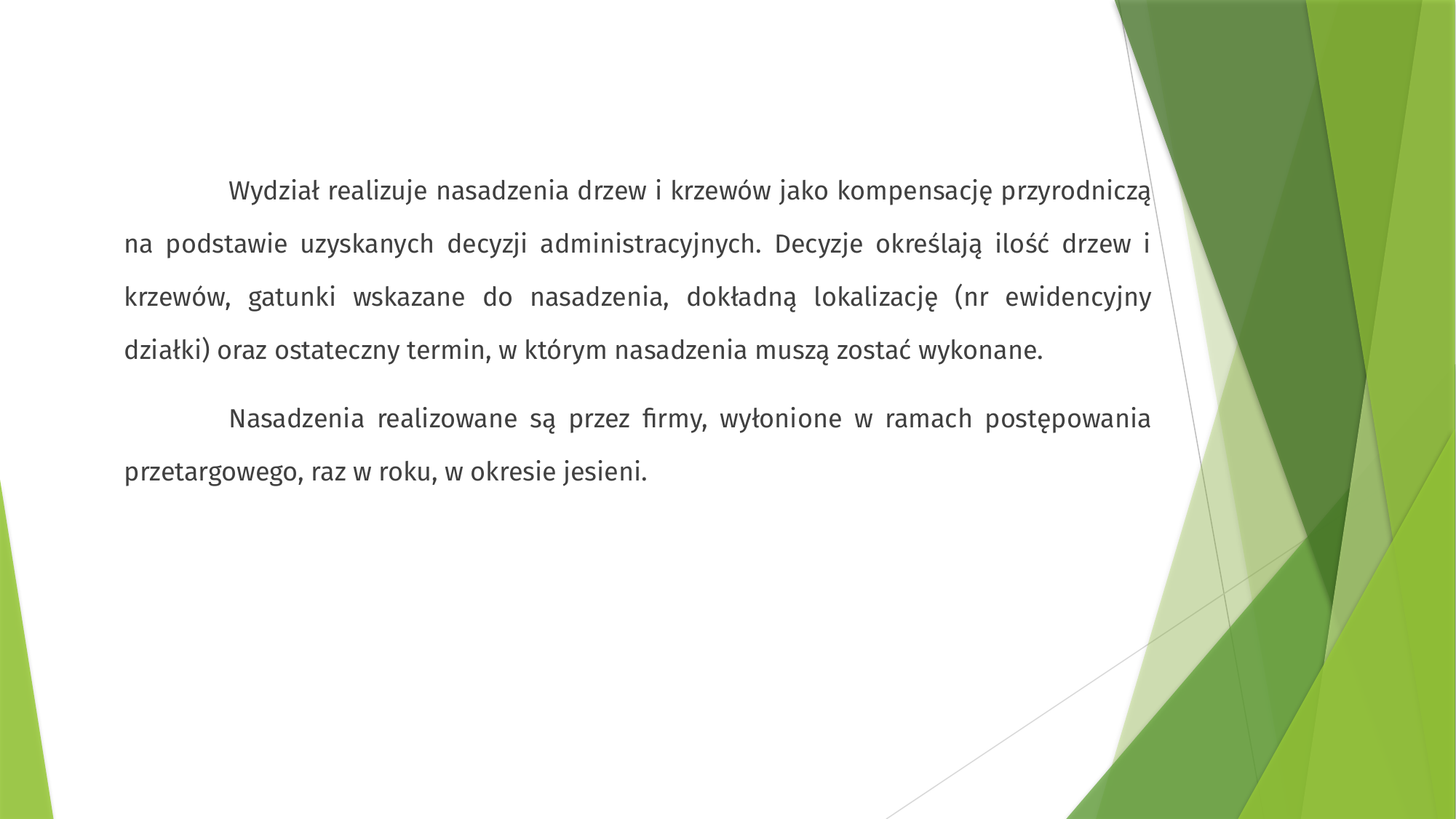

Wydział realizuje nasadzenia drzew i krzewów jako kompensację przyrodniczą na podstawie uzyskanych decyzji administracyjnych. Decyzje określają ilość drzew i krzewów, gatunki wskazane do nasadzenia, dokładną lokalizację (nr ewidencyjny działki) oraz ostateczny termin, w którym nasadzenia muszą zostać wykonane.
	Nasadzenia realizowane są przez firmy, wyłonione w ramach postępowania przetargowego, raz w roku, w okresie jesieni.